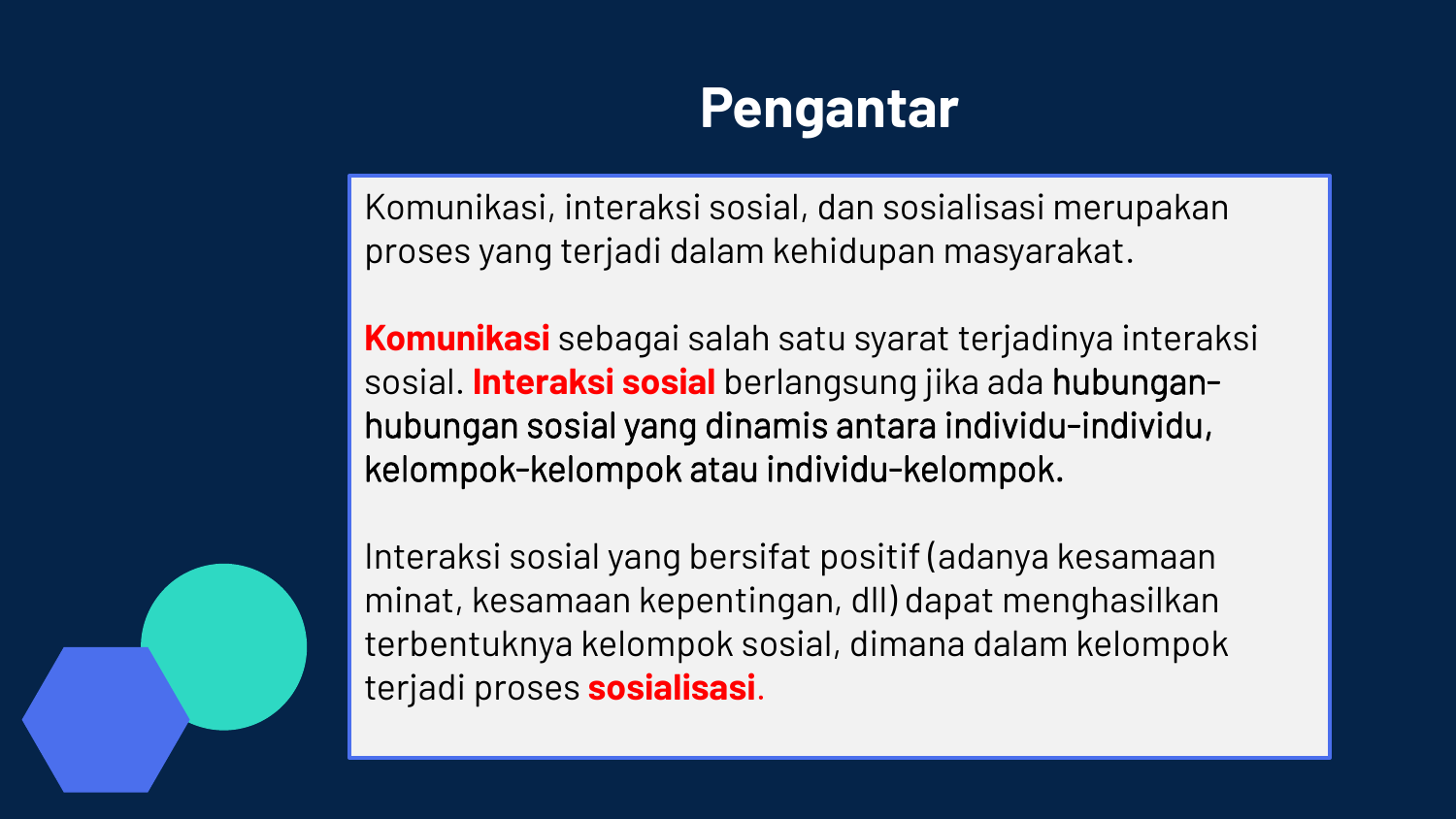

Pengantar
Komunikasi, interaksi sosial, dan sosialisasi merupakan proses yang terjadi dalam kehidupan masyarakat.

Komunikasi sebagai salah satu syarat terjadinya interaksi sosial. Interaksi sosial berlangsung jika ada hubungan-hubungan sosial yang dinamis antara individu-individu, kelompok-kelompok atau individu-kelompok.

Interaksi sosial yang bersifat positif (adanya kesamaan minat, kesamaan kepentingan, dll) dapat menghasilkan terbentuknya kelompok sosial, dimana dalam kelompok terjadi proses sosialisasi.